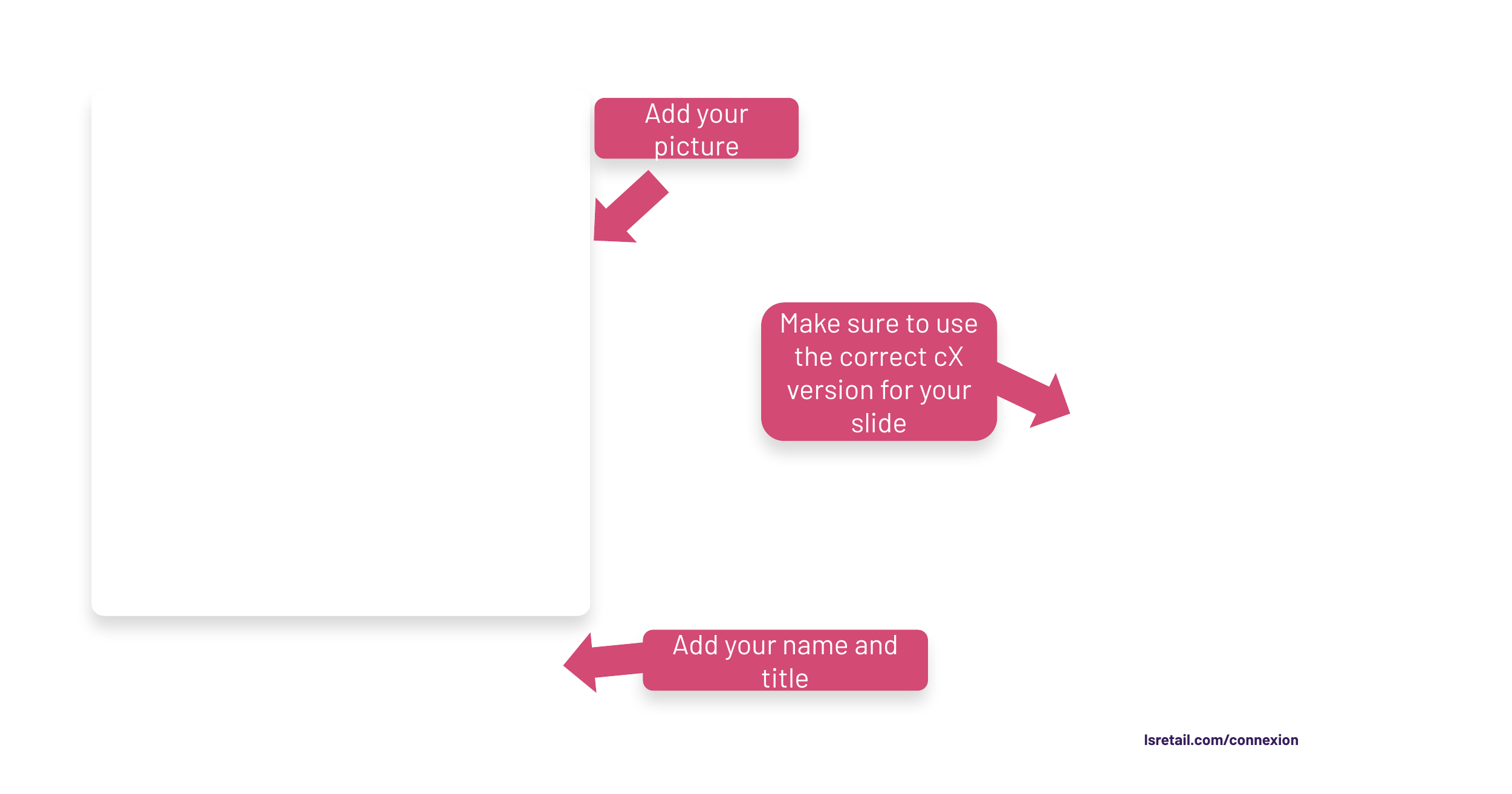

Add your picture

Make sure to use the correct cX version for your slide

Add your name and title